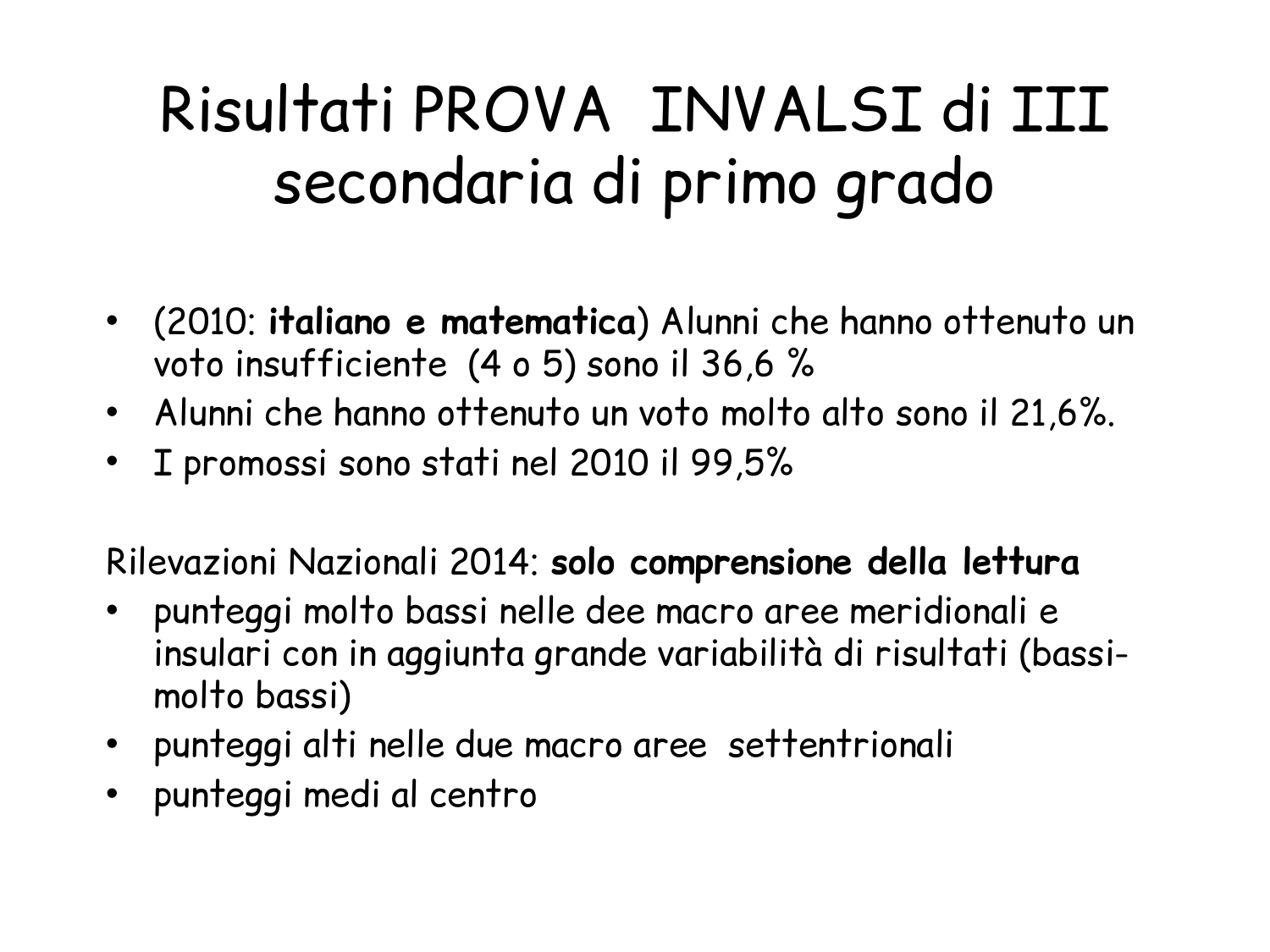

# Risultati PROVA  INVALSI di III secondaria di primo grado
(2010: italiano e matematica) Alunni che hanno ottenuto un voto insufficiente  (4 o 5) sono il 36,6 %
Alunni che hanno ottenuto un voto molto alto sono il 21,6%.
I promossi sono stati nel 2010 il 99,5%

Rilevazioni Nazionali 2014: solo comprensione della lettura
punteggi molto bassi nelle dee macro aree meridionali e insulari con in aggiunta grande variabilità di risultati (bassi-molto bassi)
punteggi alti nelle due macro aree  settentrionali
punteggi medi al centro